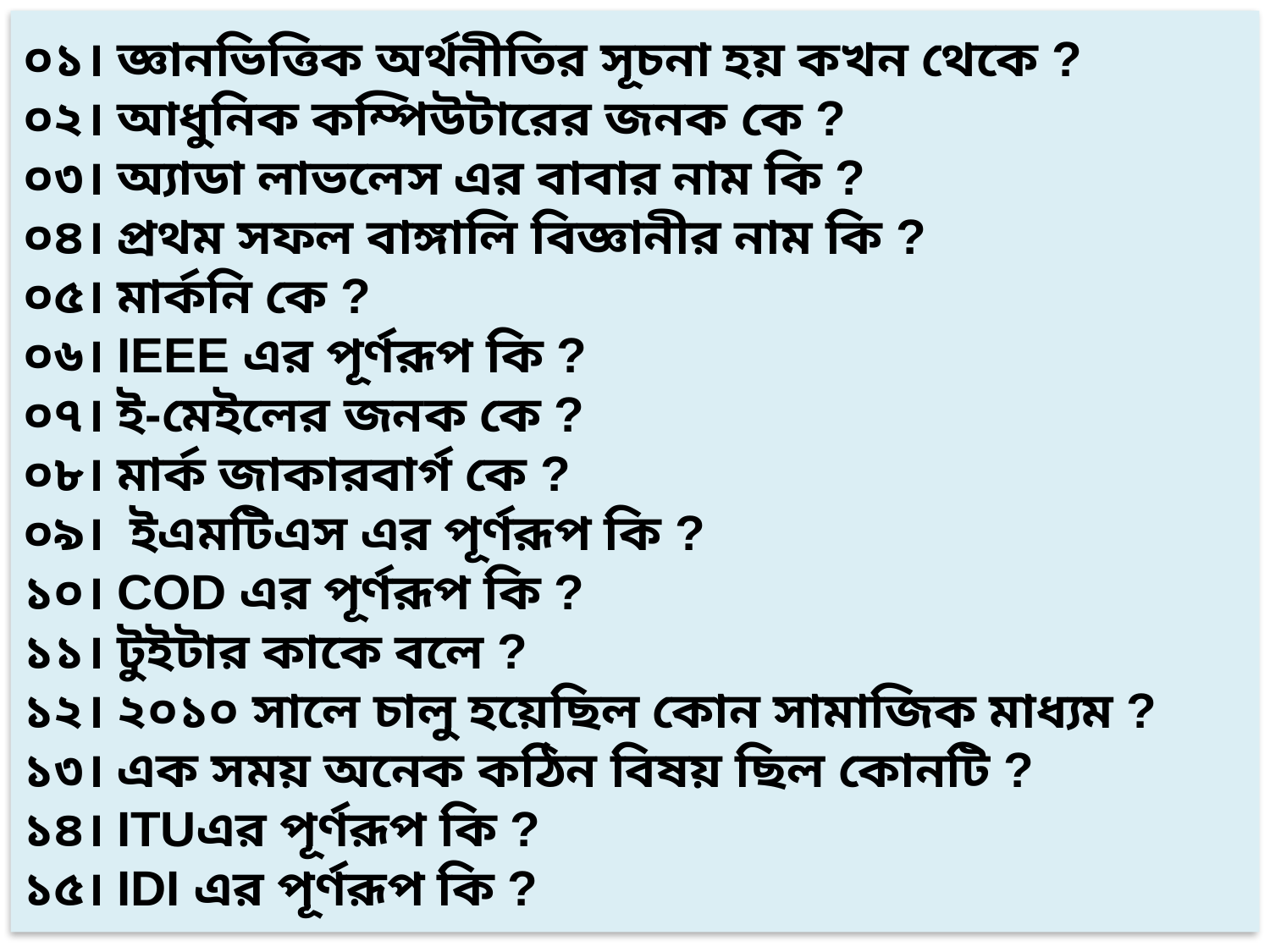

০১। জ্ঞানভিত্তিক অর্থনীতির সূচনা হয় কখন থেকে ?
০২। আধুনিক কম্পিউটারের জনক কে ?
০৩। অ্যাডা লাভলেস এর বাবার নাম কি ?
০৪। প্রথম সফল বাঙ্গালি বিজ্ঞানীর নাম কি ?
০৫। মার্কনি কে ?
০৬। IEEE এর পূর্ণরূপ কি ?
০৭। ই-মেইলের জনক কে ?
০৮। মার্ক জাকারবার্গ কে ?
০৯।  ইএমটিএস এর পূর্ণরূপ কি ?
১০। COD এর পূর্ণরূপ কি ?
১১। টুইটার কাকে বলে ?
১২। ২০১০ সালে চালু হয়েছিল কোন সামাজিক মাধ্যম ?
১৩। এক সময় অনেক কঠিন বিষয় ছিল কোনটি ?
১৪। ITUএর পূর্ণরূপ কি ?
১৫। IDI এর পূর্ণরূপ কি ?